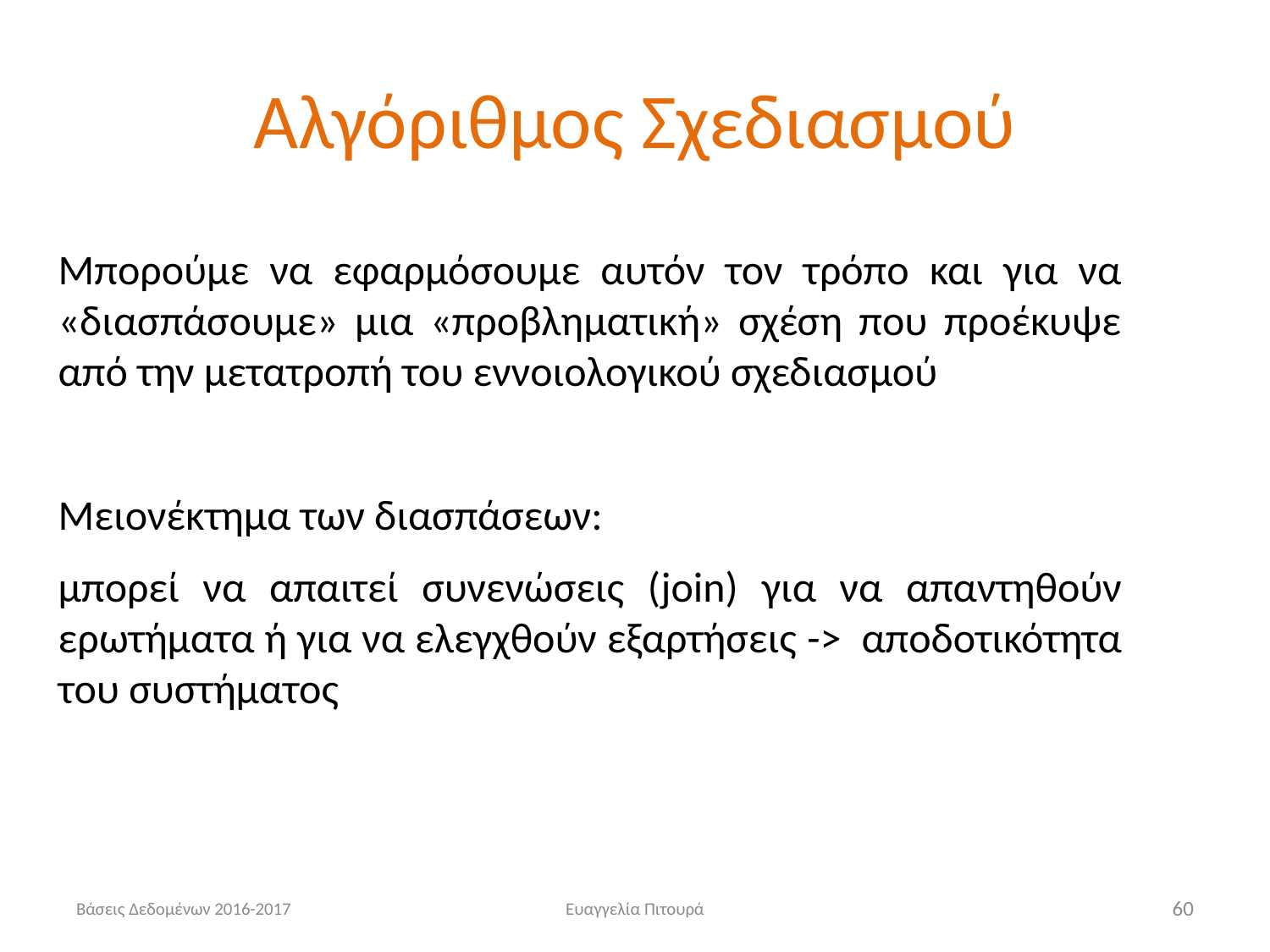

# Αλγόριθμος Σχεδιασμού
Μπορούμε να εφαρμόσουμε αυτόν τον τρόπο και για να «διασπάσουμε» μια «προβληματική» σχέση που προέκυψε από την μετατροπή του εννοιολογικού σχεδιασμού

Μειονέκτημα των διασπάσεων:
μπορεί να απαιτεί συνενώσεις (join) για να απαντηθούν ερωτήματα ή για να ελεγχθούν εξαρτήσεις ->  αποδοτικότητα του συστήματος
Βάσεις Δεδομένων 2016-2017
Ευαγγελία Πιτουρά
60